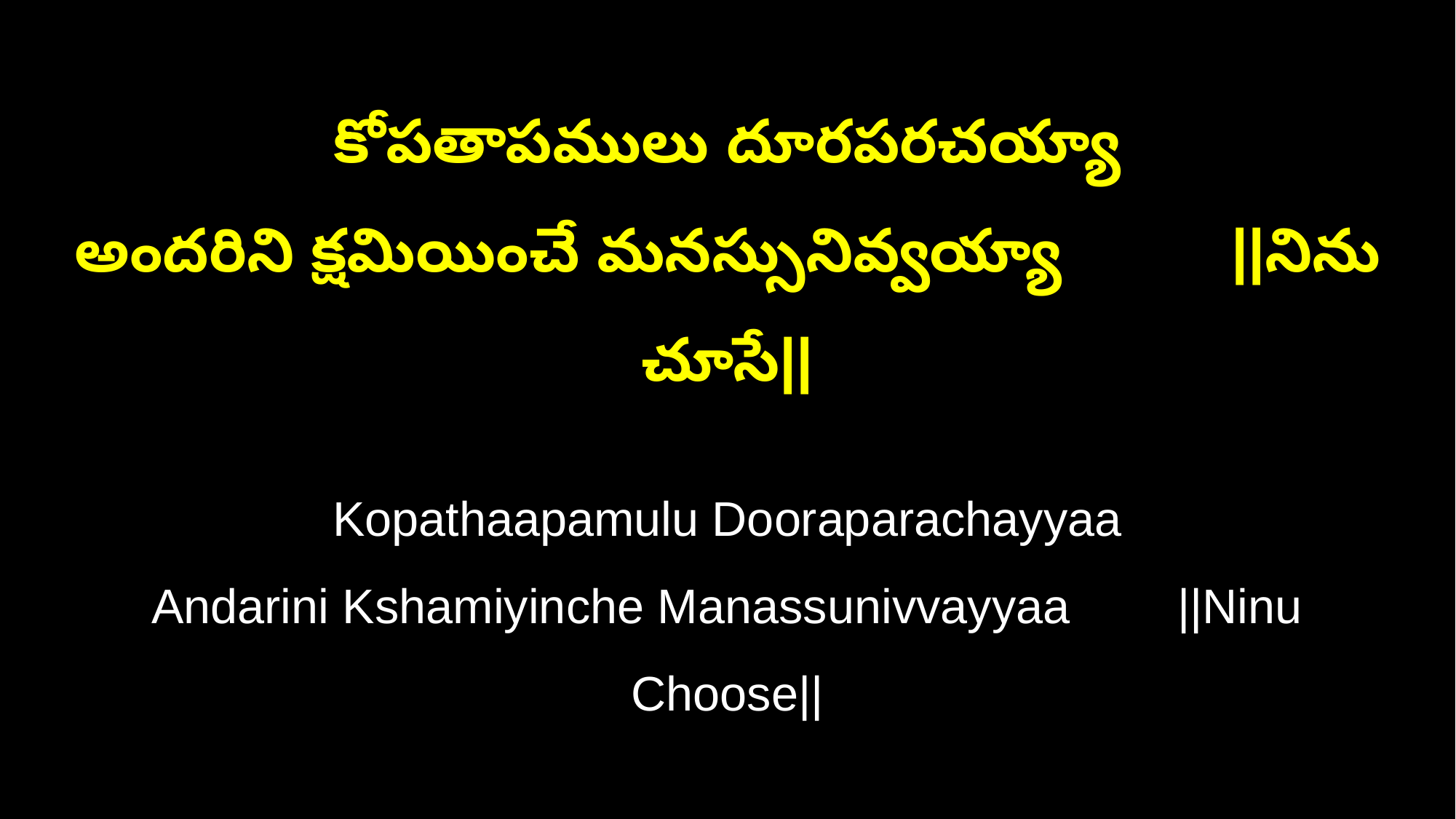

కోపతాపములు దూరపరచయ్యా
అందరిని క్షమియించే మనస్సునివ్వయ్యా          ||నిను చూసే||
Kopathaapamulu Dooraparachayyaa
Andarini Kshamiyinche Manassunivvayyaa        ||Ninu Choose||